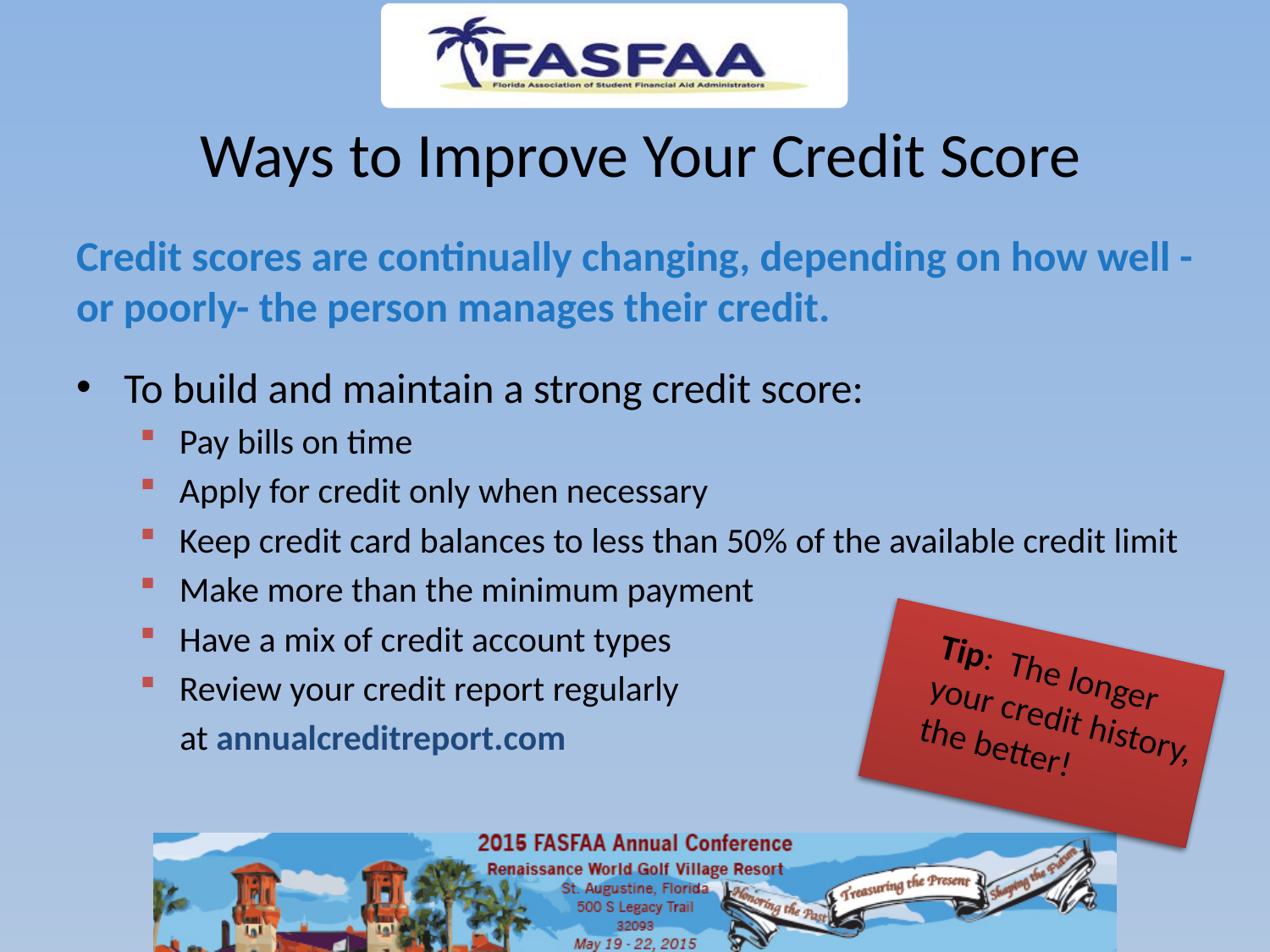

# Ways to Improve Your Credit Score
Credit scores are continually changing, depending on how well - or poorly- the person manages their credit.

To build and maintain a strong credit score:
Pay bills on time
Apply for credit only when necessary
Keep credit card balances to less than 50% of the available credit limit
Make more than the minimum payment
Have a mix of credit account types
Review your credit report regularly
     at annualcreditreport.com

Tip:  The longer your credit history, the better!
Tip:  The longer your credit history, the better!